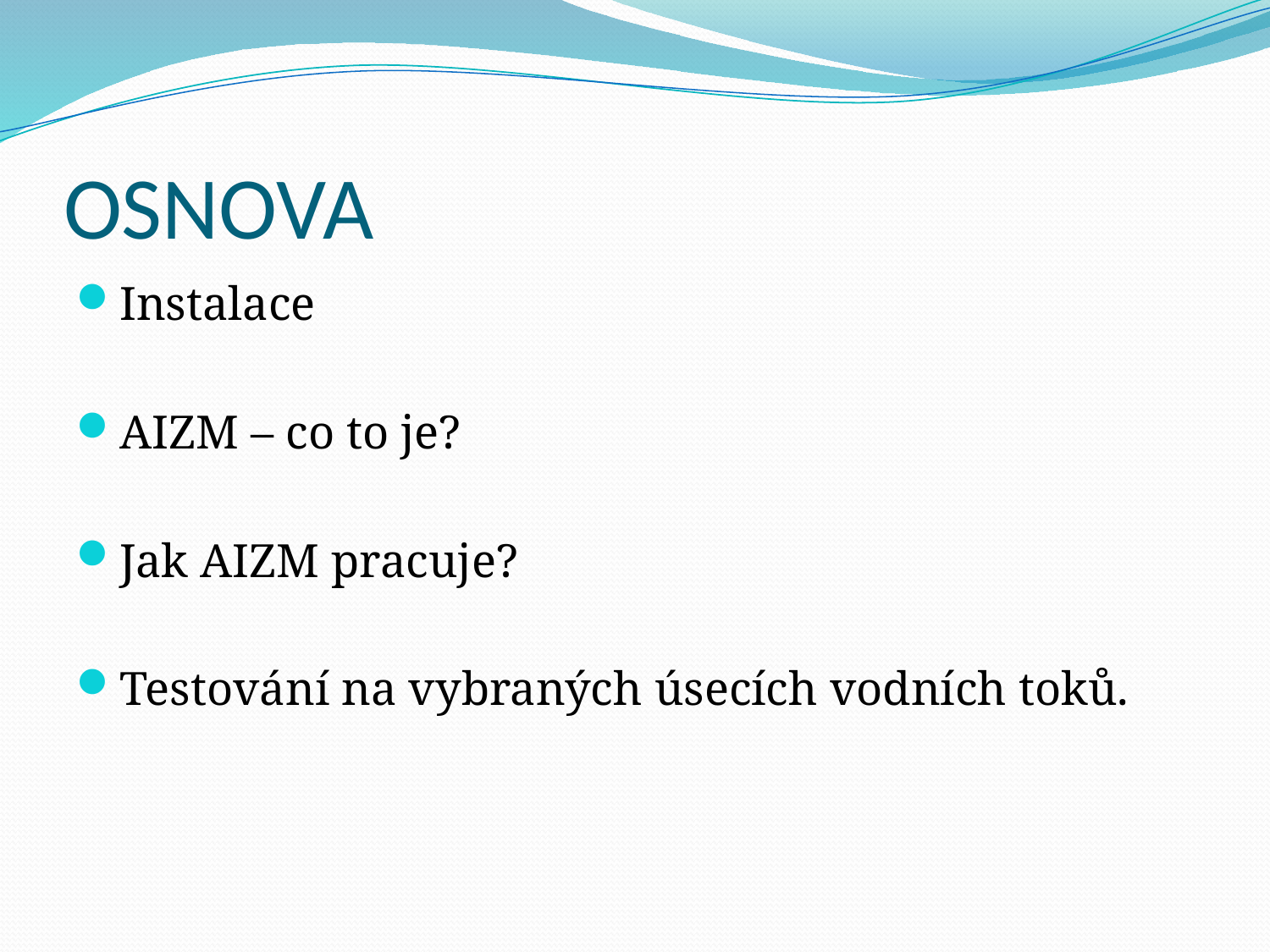

# OSNOVA
Instalace

AIZM – co to je?

Jak AIZM pracuje?

Testování na vybraných úsecích vodních toků.